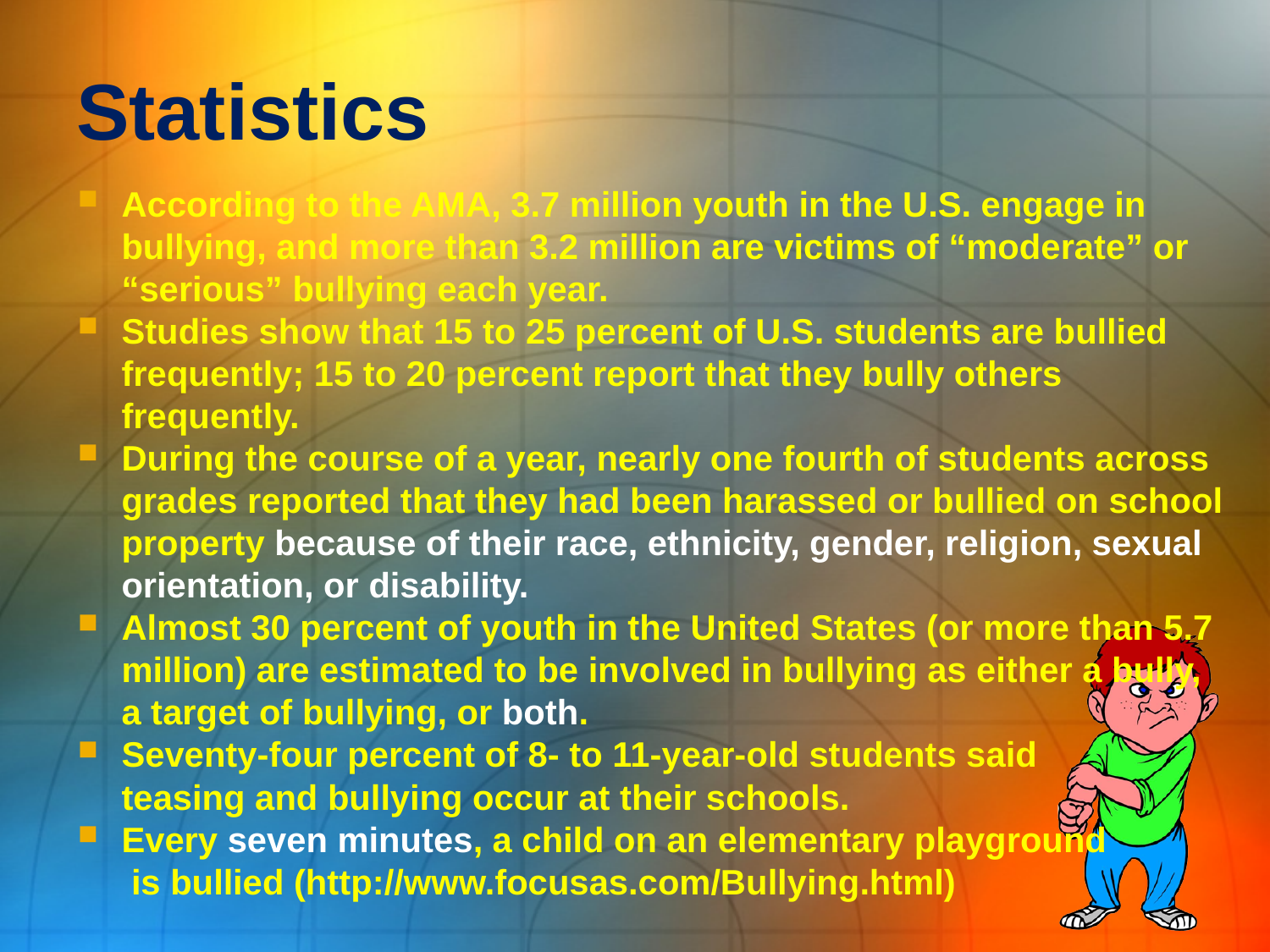

# Statistics
According to the AMA, 3.7 million youth in the U.S. engage in bullying, and more than 3.2 million are victims of “moderate” or “serious” bullying each year.
Studies show that 15 to 25 percent of U.S. students are bullied frequently; 15 to 20 percent report that they bully others frequently.
During the course of a year, nearly one fourth of students across grades reported that they had been harassed or bullied on school property because of their race, ethnicity, gender, religion, sexual orientation, or disability.
Almost 30 percent of youth in the United States (or more than 5.7 million) are estimated to be involved in bullying as either a bully,
a target of bullying, or both.
Seventy-four percent of 8- to 11-year-old students said
teasing and bullying occur at their schools.
Every seven minutes, a child on an elementary playground
 is bullied (http://www.focusas.com/Bullying.html)